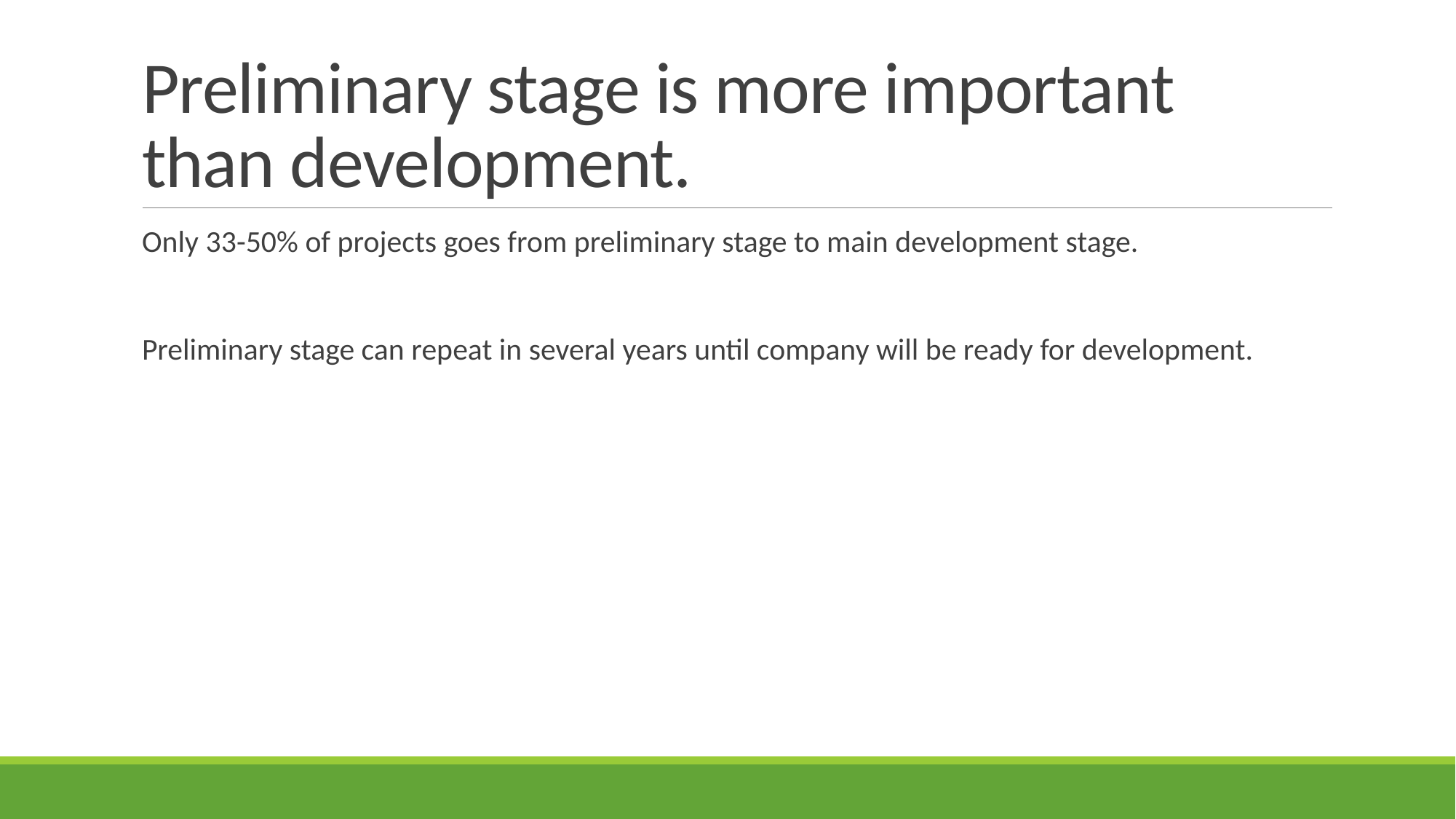

# Preliminary stage is more important than development.
Only 33-50% of projects goes from preliminary stage to main development stage.

Preliminary stage can repeat in several years until company will be ready for development.